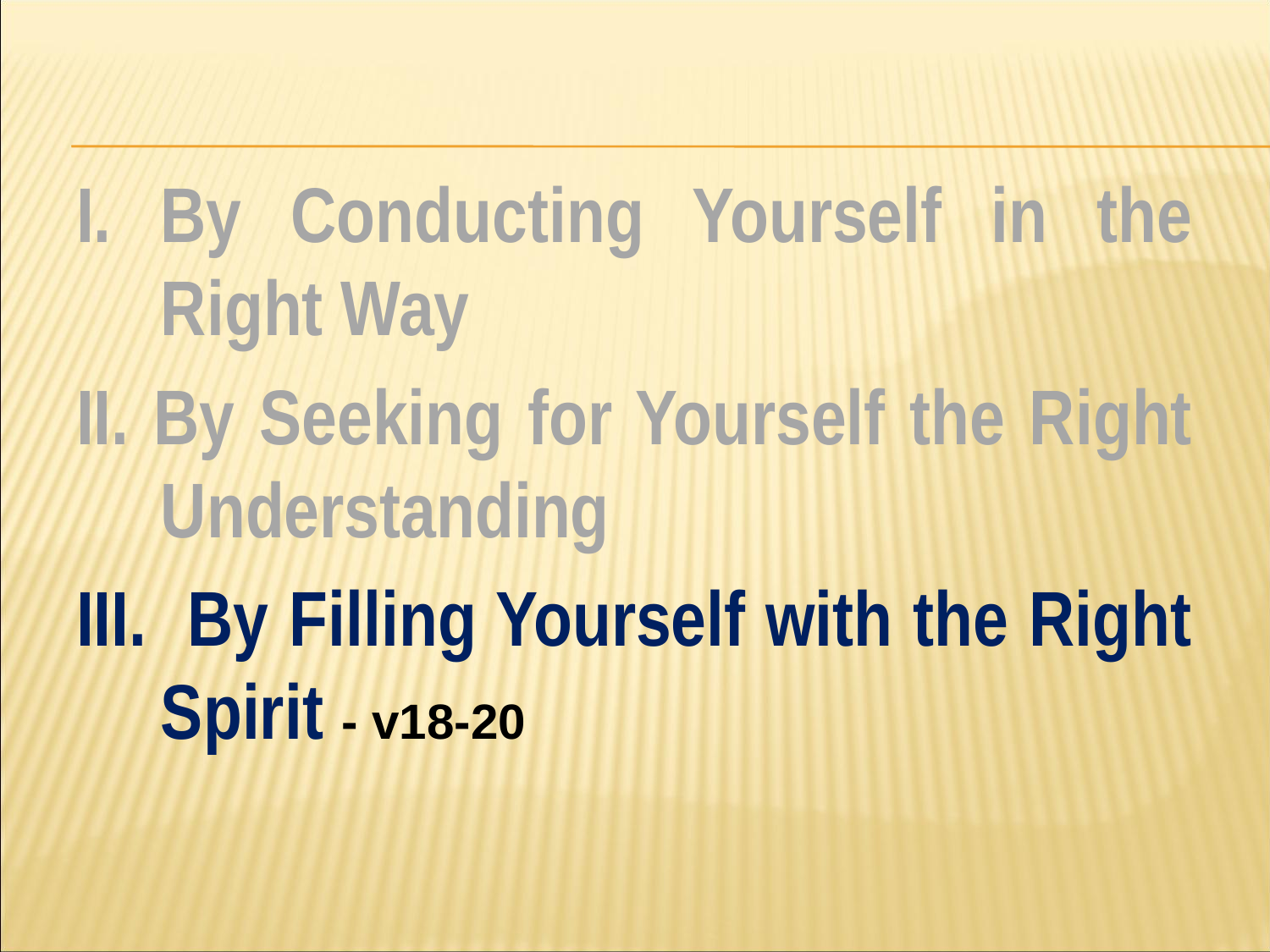

#
I. By Conducting Yourself in the Right Way
II. By Seeking for Yourself the Right Understanding
III.  By Filling Yourself with the Right Spirit - v18-20